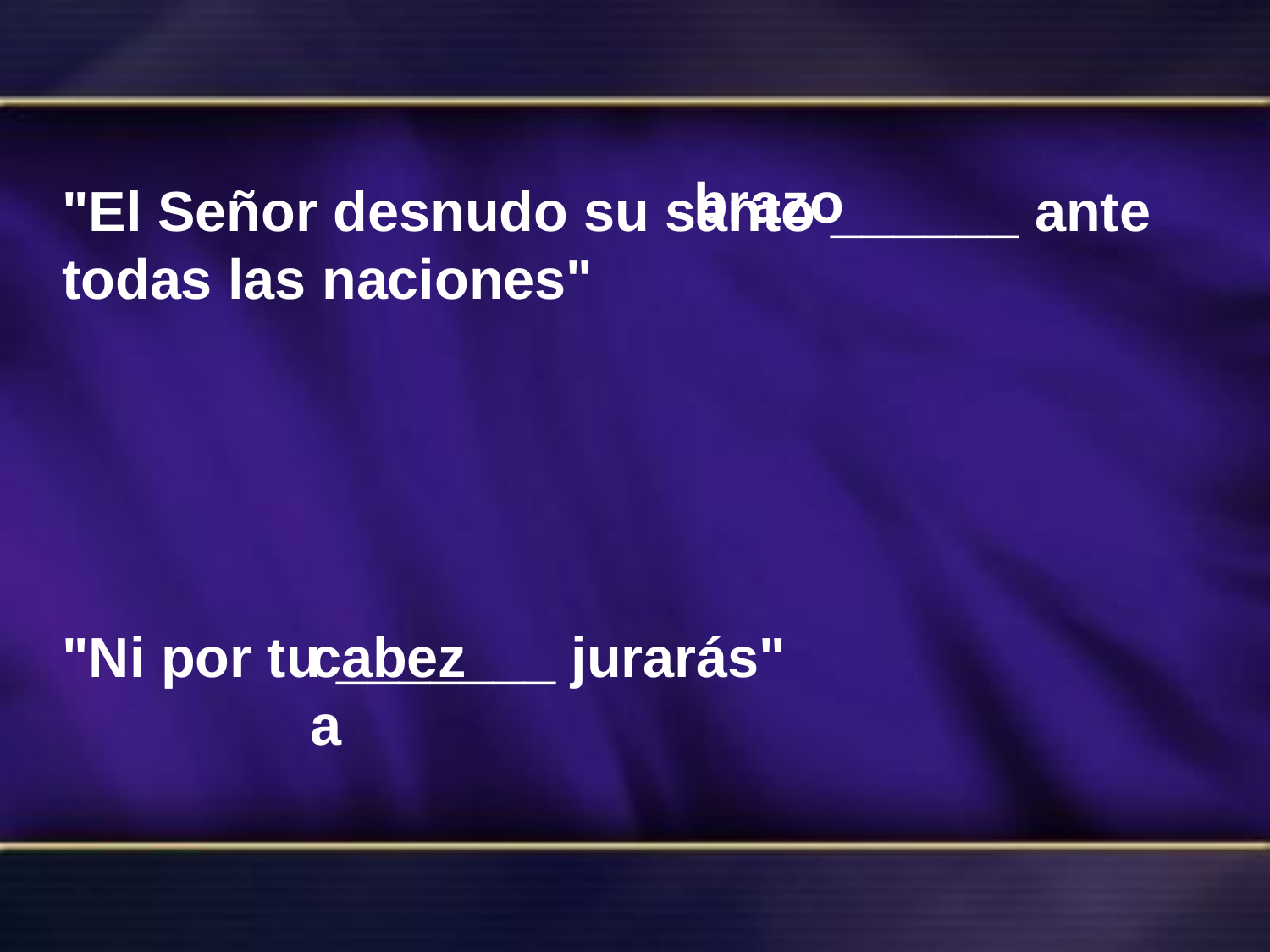

brazo
"El Señor desnudo su santo ______ ante todas las naciones"
"Ni por tu _______ jurarás"
cabeza